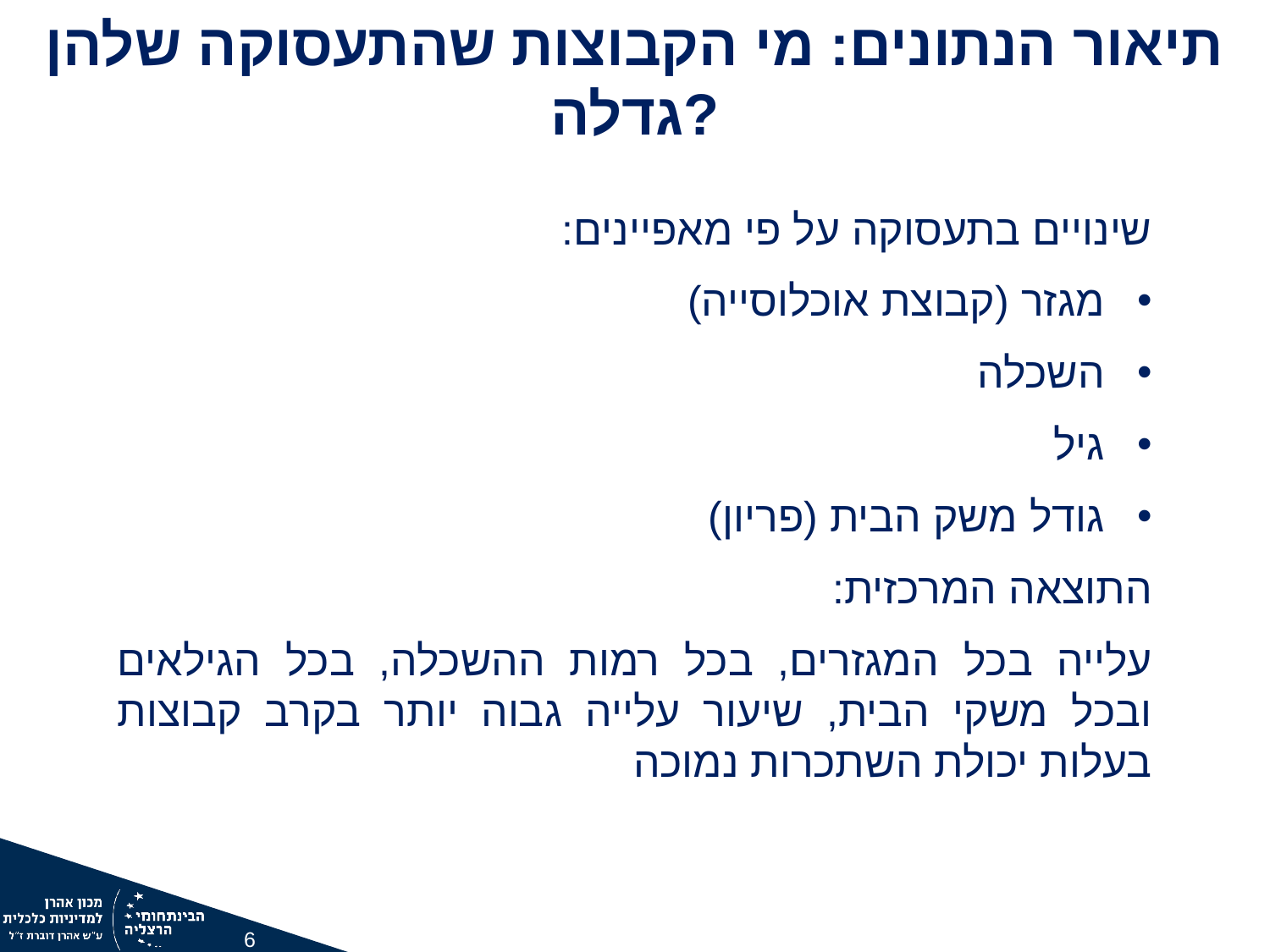

תיאור הנתונים: מי הקבוצות שהתעסוקה שלהן גדלה?
שינויים בתעסוקה על פי מאפיינים:
מגזר (קבוצת אוכלוסייה)
השכלה
גיל
גודל משק הבית (פריון)
התוצאה המרכזית:
עלייה בכל המגזרים, בכל רמות ההשכלה, בכל הגילאים ובכל משקי הבית, שיעור עלייה גבוה יותר בקרב קבוצות בעלות יכולת השתכרות נמוכה